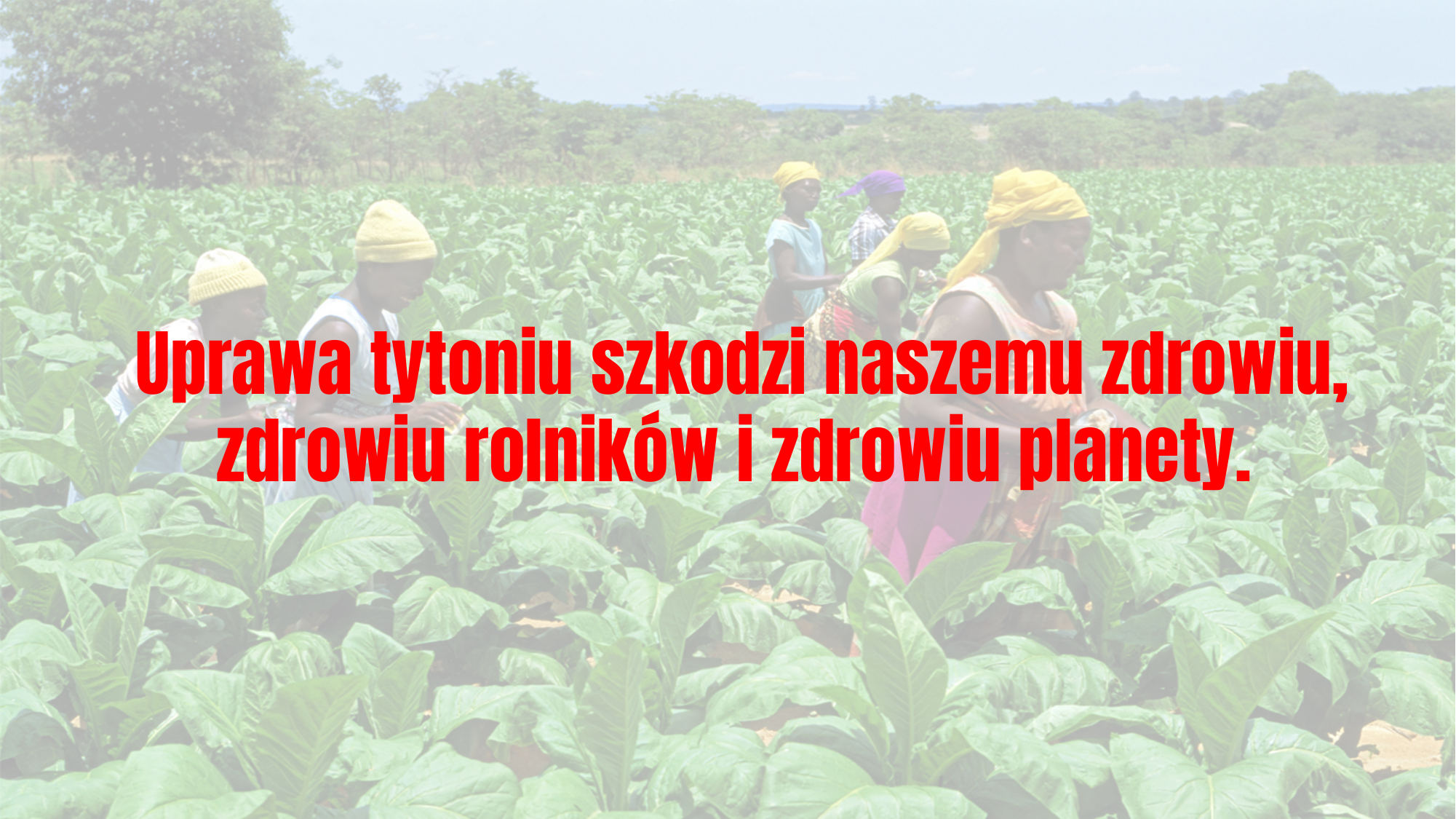

Uprawa tytoniu szkodzi naszemu zdrowiu, zdrowiu rolników i zdrowiu planety.